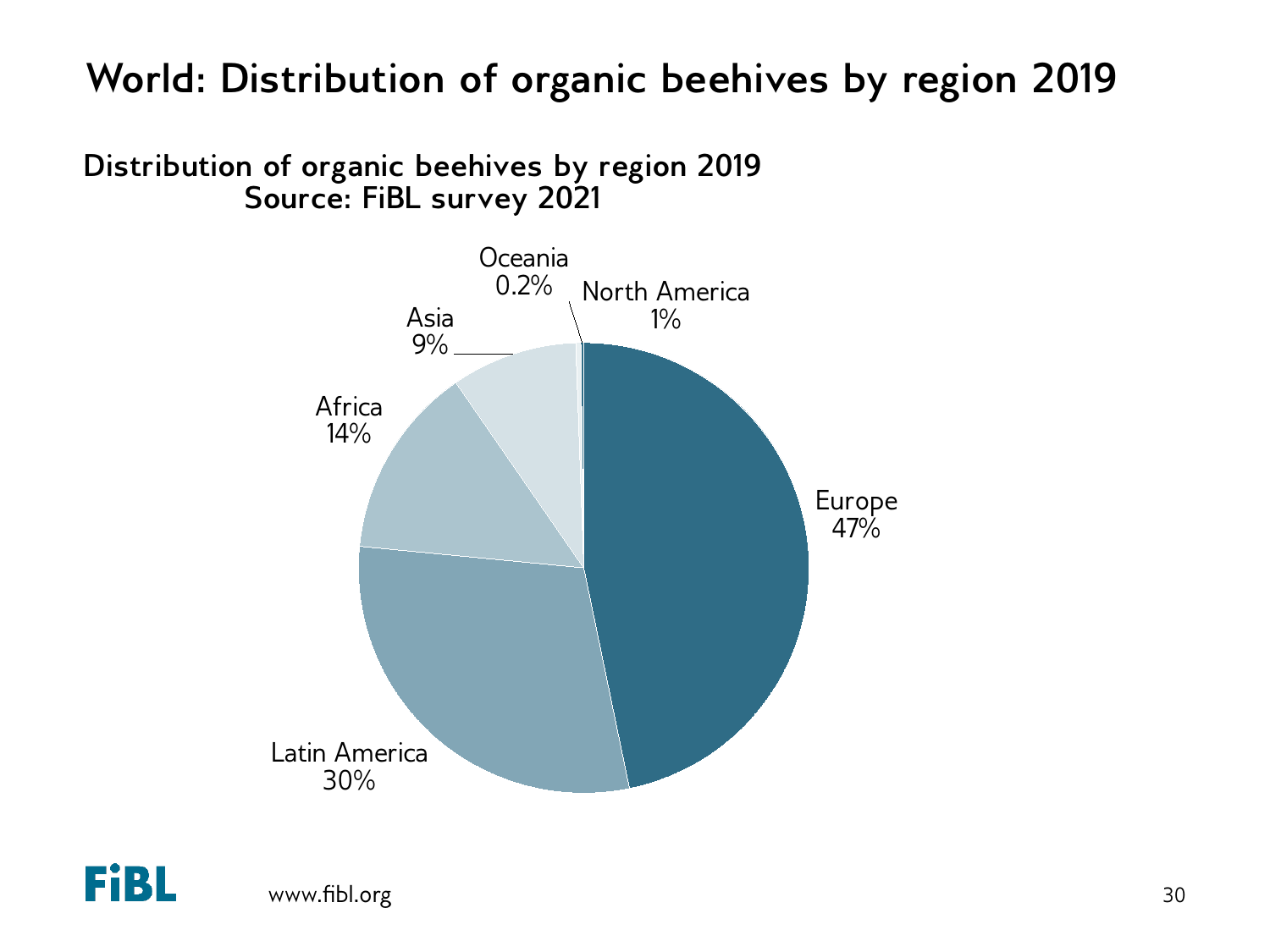

# World: Distribution of organic beehives by region 2019

### Chart: Distribution of organic beehives by region 2019 Source: FiBL survey 2021

| Category | Beehives |
|---|---|
| Europe | 1414208.0 |
| Latin America | 900896.0 |
| Africa | 419444.0 |
| Asia | 273319.0 |
| Northern America | 10882.0 |
| Oceania | 6475.0 |
30